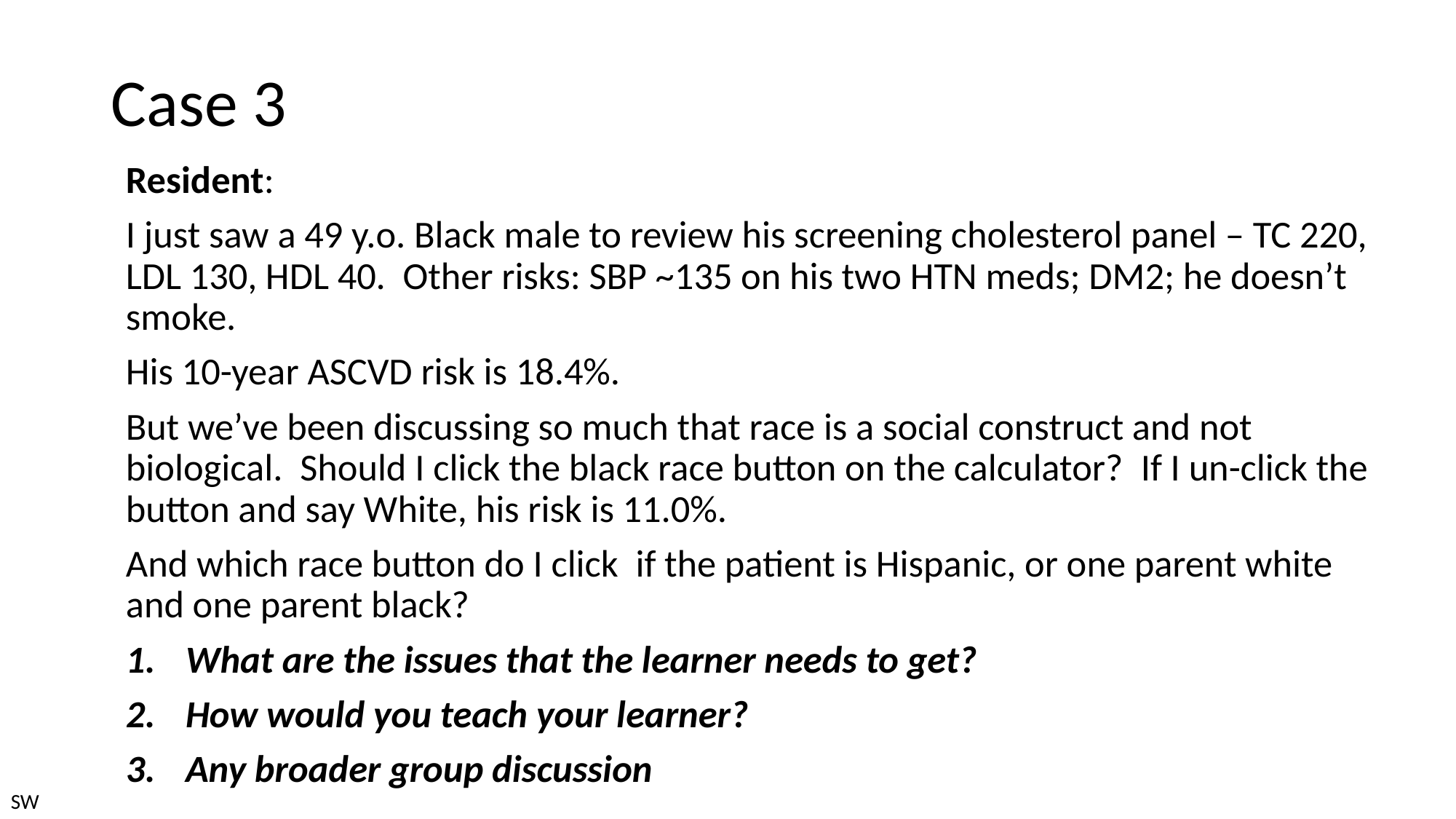

# Case 3
Resident:
I just saw a 49 y.o. Black male to review his screening cholesterol panel – TC 220, LDL 130, HDL 40.  Other risks: SBP ~135 on his two HTN meds; DM2; he doesn’t smoke.
His 10-year ASCVD risk is 18.4%.
But we’ve been discussing so much that race is a social construct and not biological.  Should I click the black race button on the calculator?  If I un-click the button and say White, his risk is 11.0%.
And which race button do I click  if the patient is Hispanic, or one parent white and one parent black?
What are the issues that the learner needs to get?
How would you teach your learner?
Any broader group discussion
SW